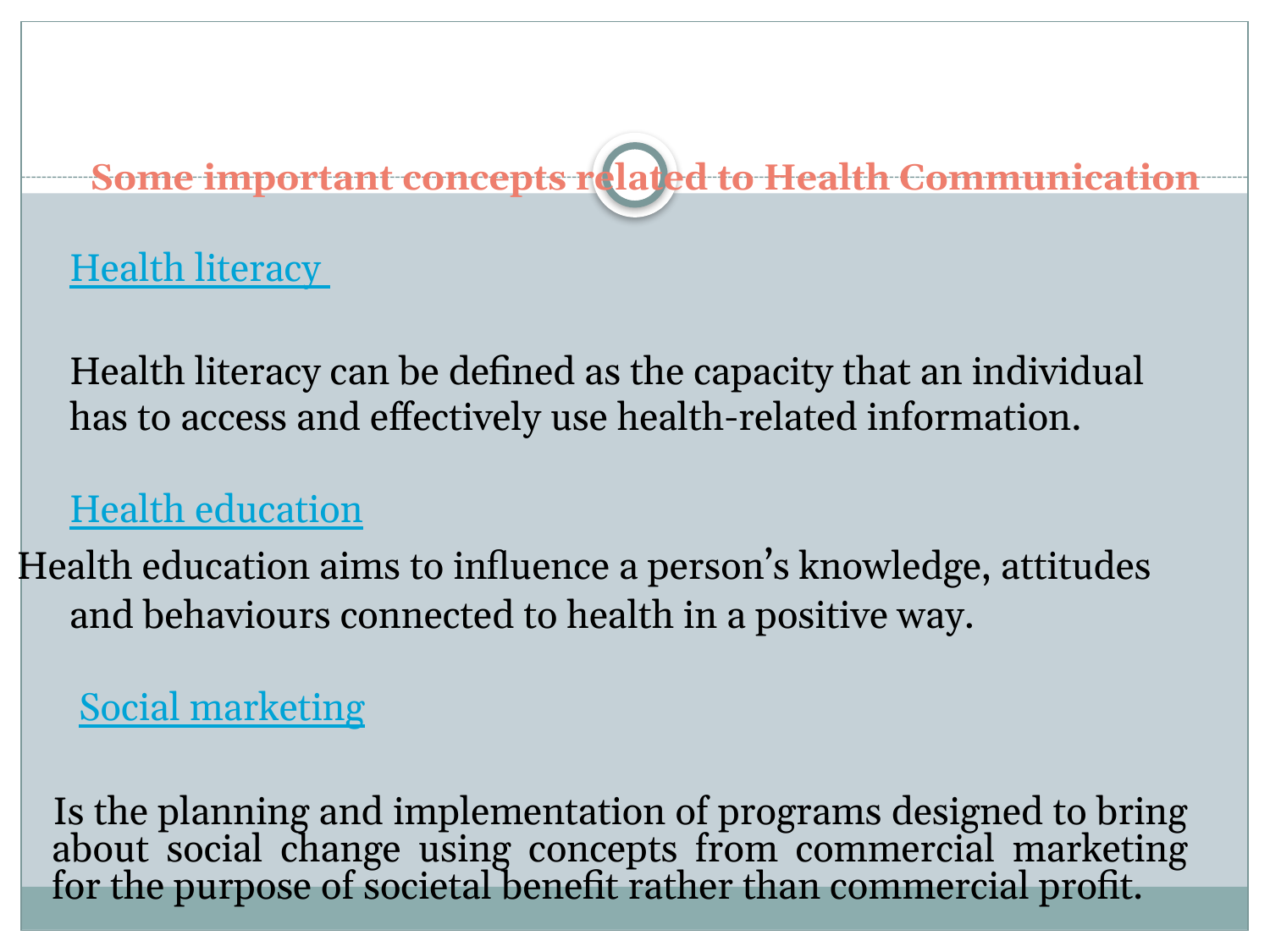

Health literacy
Health literacy can be defined as the capacity that an individual has to access and effectively use health-related information.
Health education
Health education aims to influence a person’s knowledge, attitudes and behaviours connected to health in a positive way.
 Social marketing

     Is the planning and implementation of programs designed to bring about social change using concepts from commercial marketing for the purpose of societal benefit rather than commercial profit.

# Some important concepts related to Health Communication